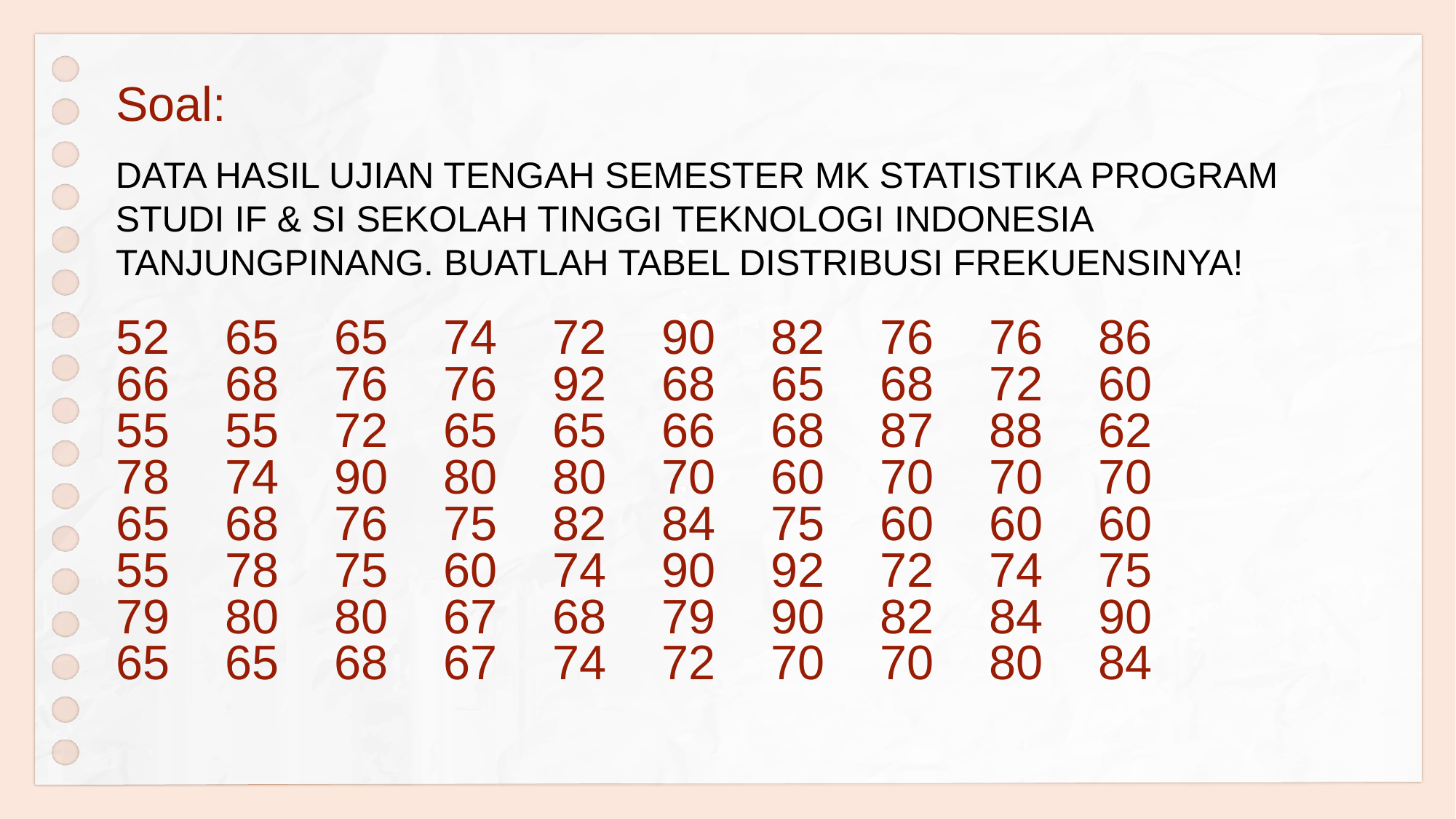

# Soal: 52	65	65	74	72	90	82	76	76	86 66	68	76	76	92	68	65	68	72	60 55	55	72	65	65	66	68	87	88	62 78	74	90	80	80	70	60	70	70	70 65	68	76	75	82	84	75	60	60	60 55	78	75	60	74	90	92	72	74	75 79	80	80	67	68	79	90	82	84	90 65	65	68	67	74	72	70	70	80	84
DATA HASIL UJIAN TENGAH SEMESTER MK STATISTIKA PROGRAM STUDI IF & SI SEKOLAH TINGGI TEKNOLOGI INDONESIA TANJUNGPINANG. BUATLAH TABEL DISTRIBUSI FREKUENSINYA!